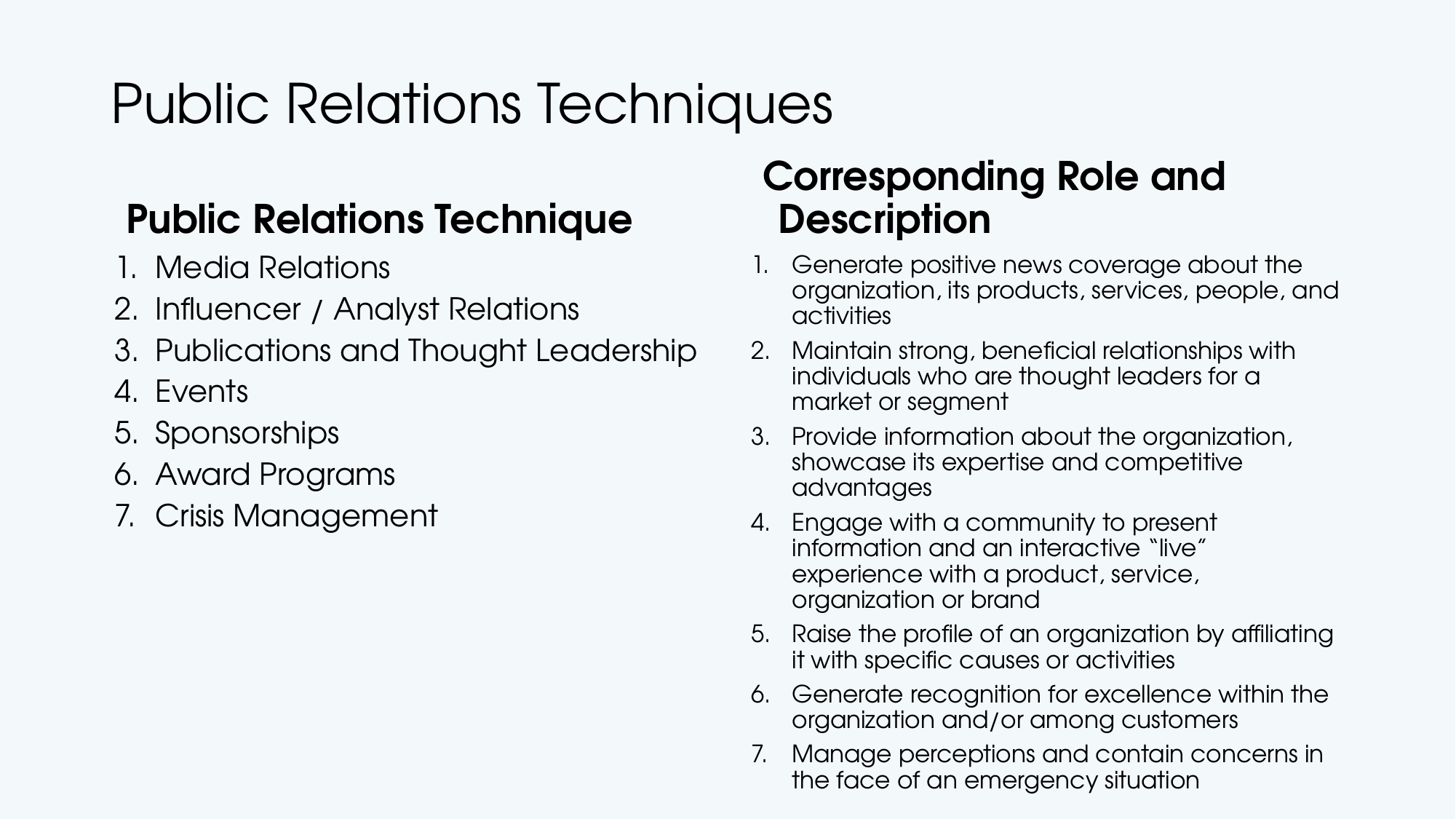

# Public Relations Techniques
Public Relations Technique
Corresponding Role and Description
Media Relations
Influencer / Analyst Relations
Publications and Thought Leadership
Events
Sponsorships
Award Programs
Crisis Management

Generate positive news coverage about the organization, its products, services, people, and activities
Maintain strong, beneficial relationships with individuals who are thought leaders for a market or segment
Provide information about the organization, showcase its expertise and competitive advantages
Engage with a community to present information and an interactive “live” experience with a product, service, organization or brand
Raise the profile of an organization by affiliating it with specific causes or activities
Generate recognition for excellence within the organization and/or among customers
Manage perceptions and contain concerns in the face of an emergency situation